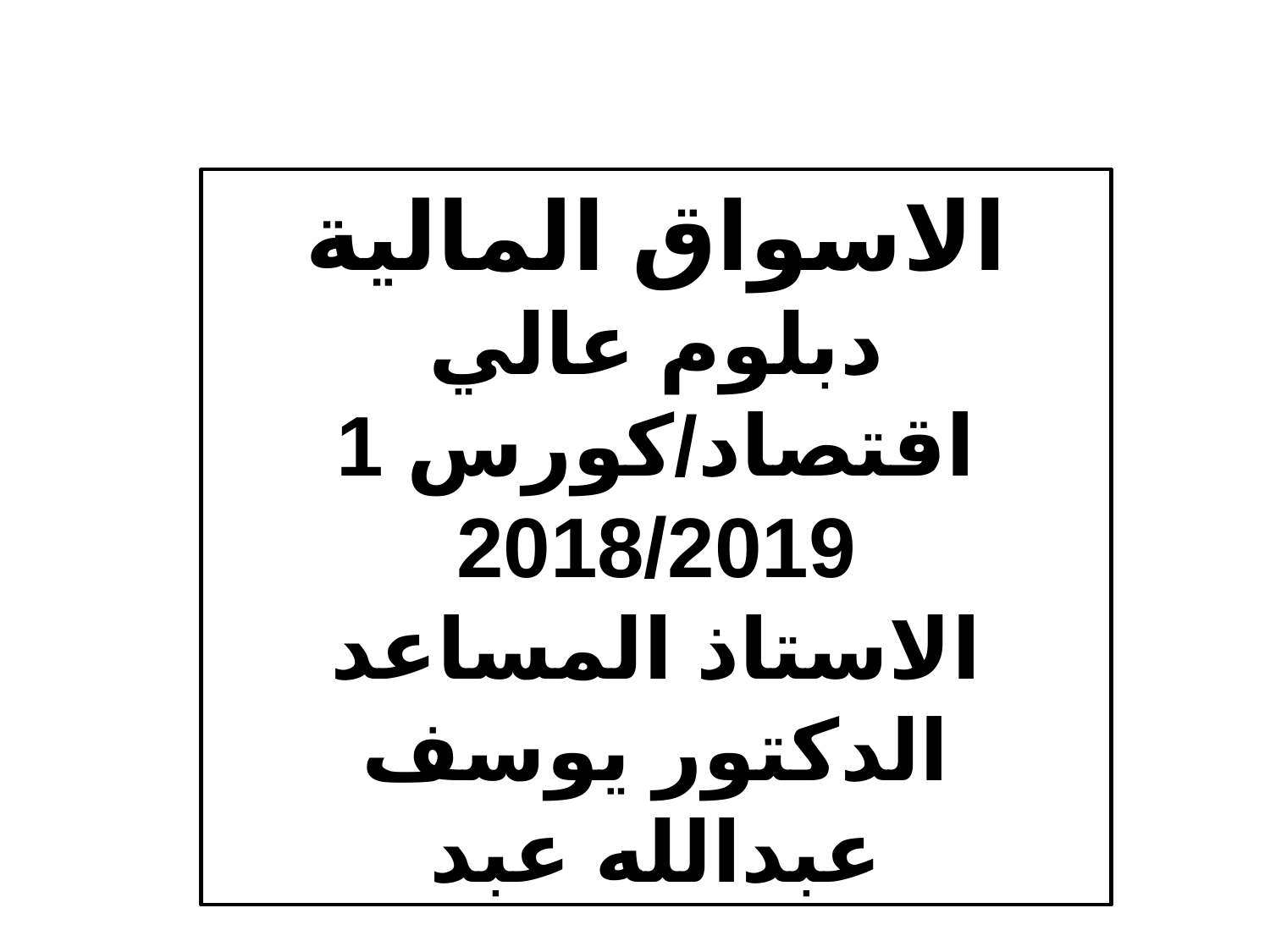

الاسواق المالية
دبلوم عالي اقتصاد/كورس 1
2018/2019
الاستاذ المساعد
الدكتور يوسف عبدالله عبد